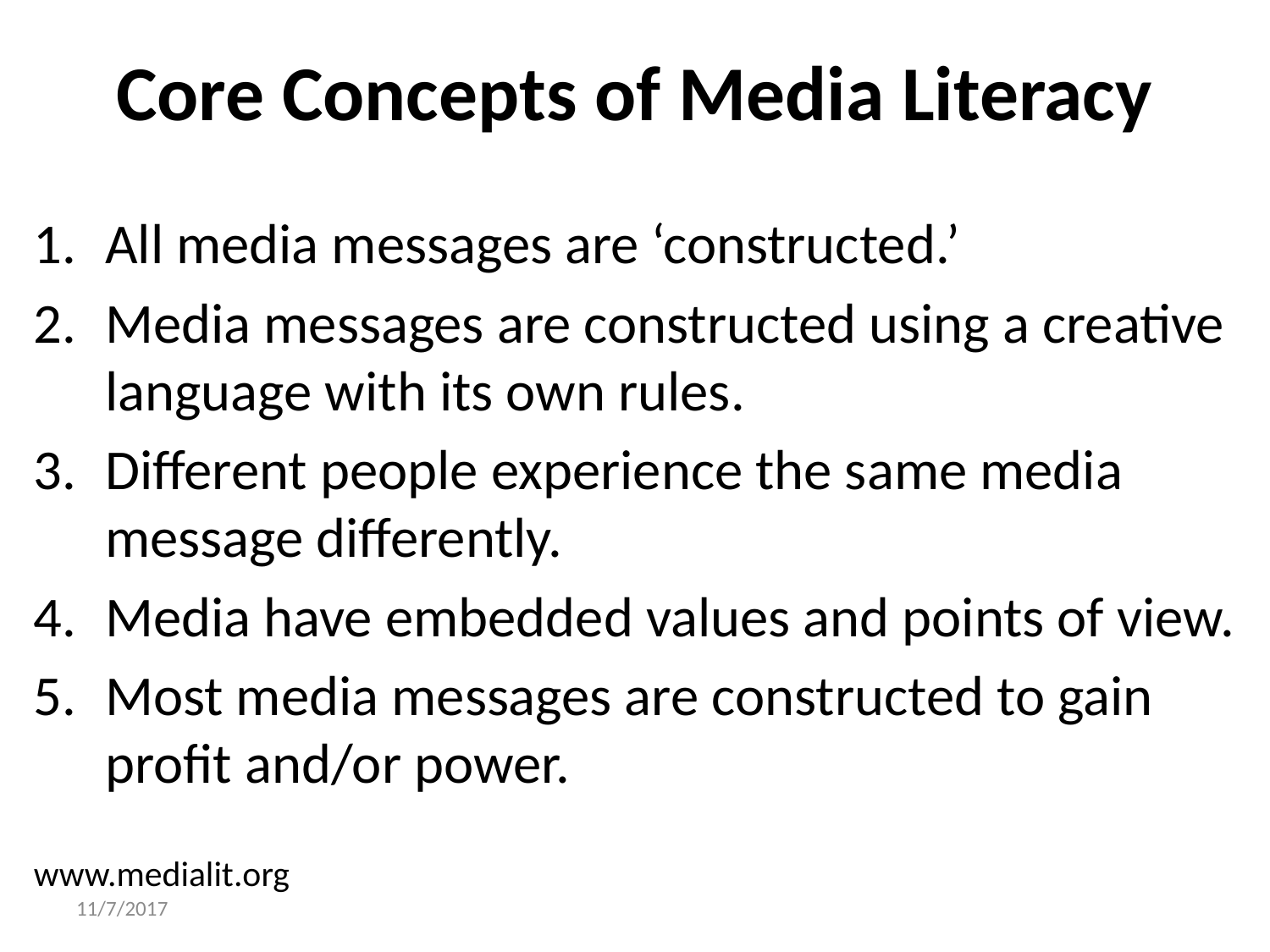

# Core Concepts of Media Literacy
All media messages are ‘constructed.’
Media messages are constructed using a creative language with its own rules.
Different people experience the same media message differently.
Media have embedded values and points of view.
Most media messages are constructed to gain profit and/or power.

www.medialit.org
11/7/2017